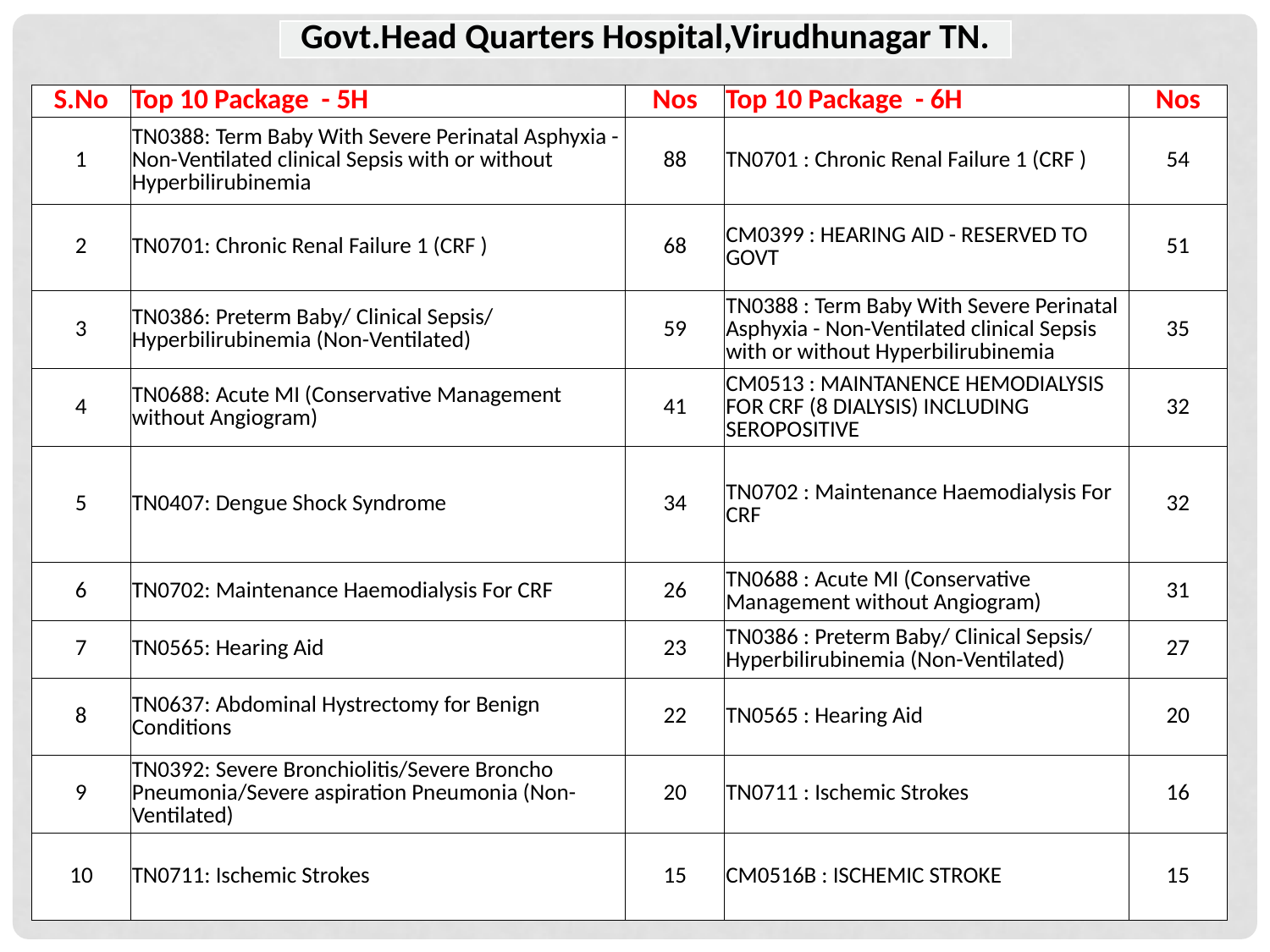

| Govt.Head Quarters Hospital,Virudhunagar TN. |
| --- |
| S.No | Top 10 Package - 5H | Nos | Top 10 Package - 6H | Nos |
| --- | --- | --- | --- | --- |
| 1 | TN0388: Term Baby With Severe Perinatal Asphyxia - Non-Ventilated clinical Sepsis with or without Hyperbilirubinemia | 88 | TN0701 : Chronic Renal Failure 1 (CRF ) | 54 |
| 2 | TN0701: Chronic Renal Failure 1 (CRF ) | 68 | CM0399 : HEARING AID - RESERVED TO GOVT | 51 |
| 3 | TN0386: Preterm Baby/ Clinical Sepsis/ Hyperbilirubinemia (Non-Ventilated) | 59 | TN0388 : Term Baby With Severe Perinatal Asphyxia - Non-Ventilated clinical Sepsis with or without Hyperbilirubinemia | 35 |
| 4 | TN0688: Acute MI (Conservative Management without Angiogram) | 41 | CM0513 : MAINTANENCE HEMODIALYSIS FOR CRF (8 DIALYSIS) INCLUDING SEROPOSITIVE | 32 |
| 5 | TN0407: Dengue Shock Syndrome | 34 | TN0702 : Maintenance Haemodialysis For CRF | 32 |
| 6 | TN0702: Maintenance Haemodialysis For CRF | 26 | TN0688 : Acute MI (Conservative Management without Angiogram) | 31 |
| 7 | TN0565: Hearing Aid | 23 | TN0386 : Preterm Baby/ Clinical Sepsis/ Hyperbilirubinemia (Non-Ventilated) | 27 |
| 8 | TN0637: Abdominal Hystrectomy for Benign Conditions | 22 | TN0565 : Hearing Aid | 20 |
| 9 | TN0392: Severe Bronchiolitis/Severe Broncho Pneumonia/Severe aspiration Pneumonia (Non-Ventilated) | 20 | TN0711 : Ischemic Strokes | 16 |
| 10 | TN0711: Ischemic Strokes | 15 | CM0516B : ISCHEMIC STROKE | 15 |